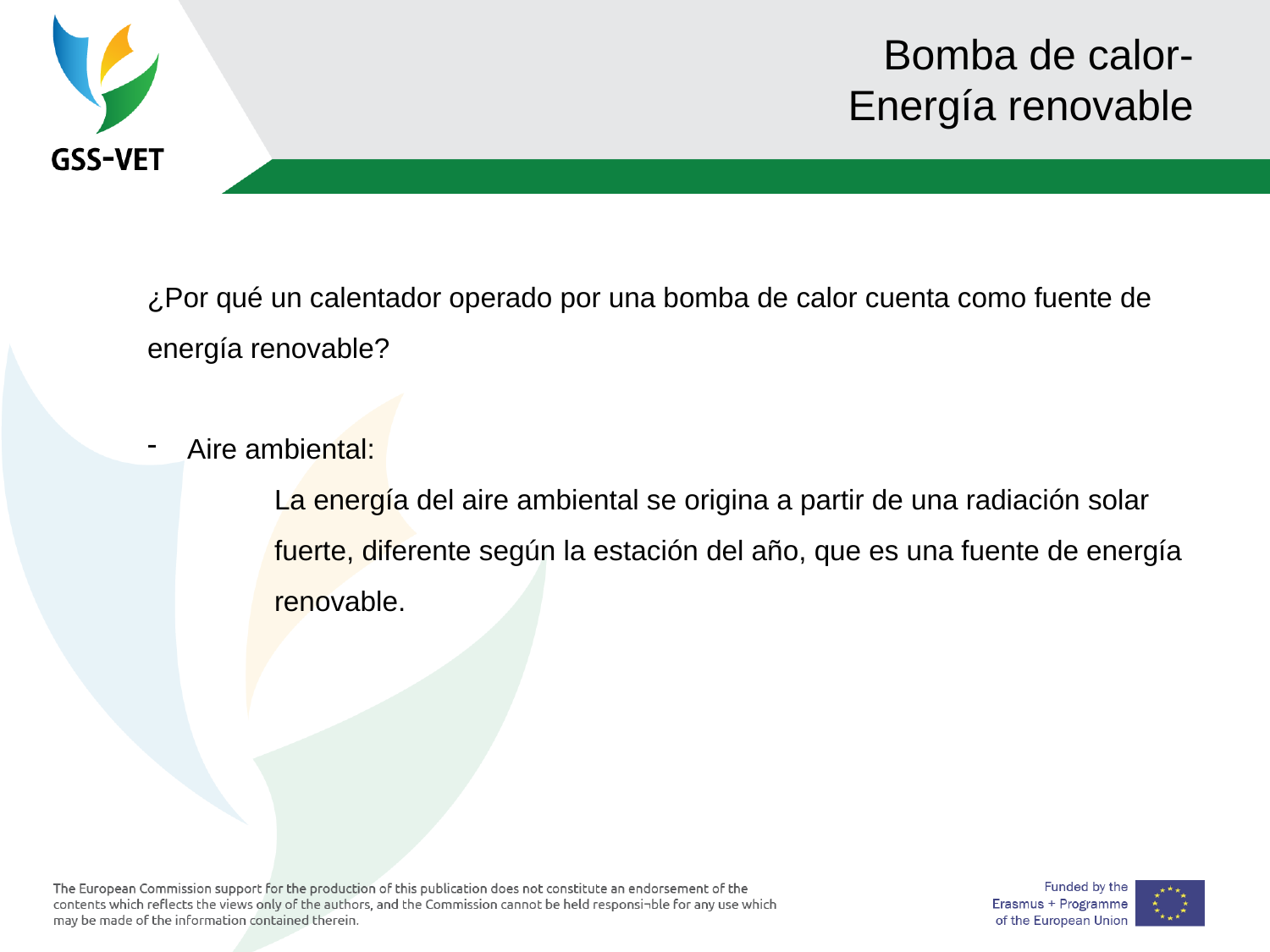

# Bomba de calor- Energía renovable
¿Por qué un calentador operado por una bomba de calor cuenta como fuente de energía renovable?

Aire ambiental:
La energía del aire ambiental se origina a partir de una radiación solar fuerte, diferente según la estación del año, que es una fuente de energía renovable.